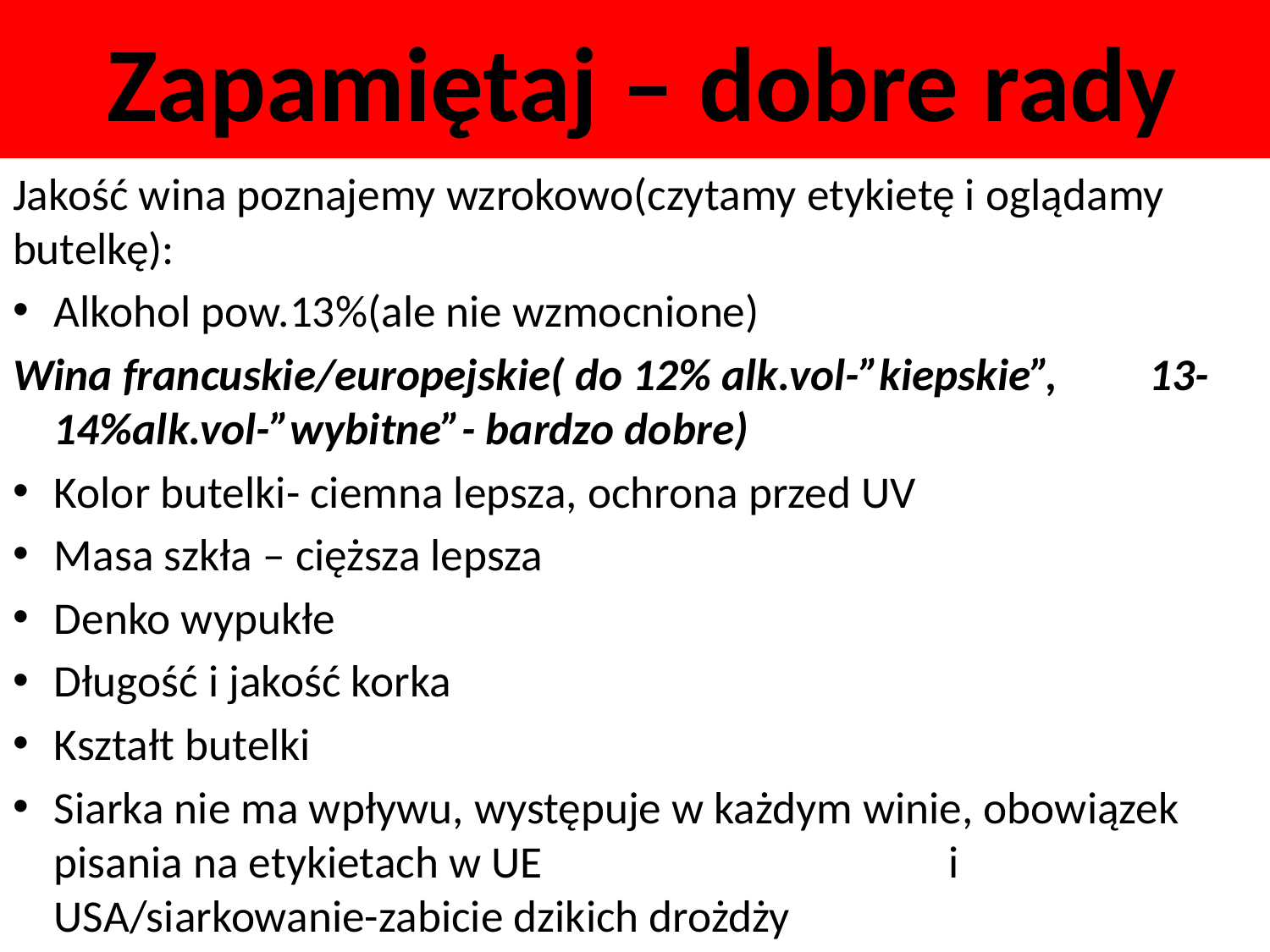

# Zapamiętaj – dobre rady
Jakość wina poznajemy wzrokowo(czytamy etykietę i oglądamy butelkę):
Alkohol pow.13%(ale nie wzmocnione)
Wina francuskie/europejskie( do 12% alk.vol-”kiepskie”,         13-14%alk.vol-”wybitne”- bardzo dobre)
Kolor butelki- ciemna lepsza, ochrona przed UV
Masa szkła – cięższa lepsza
Denko wypukłe
Długość i jakość korka
Kształt butelki
Siarka nie ma wpływu, występuje w każdym winie, obowiązek pisania na etykietach w UE                                        i USA/siarkowanie-zabicie dzikich drożdży